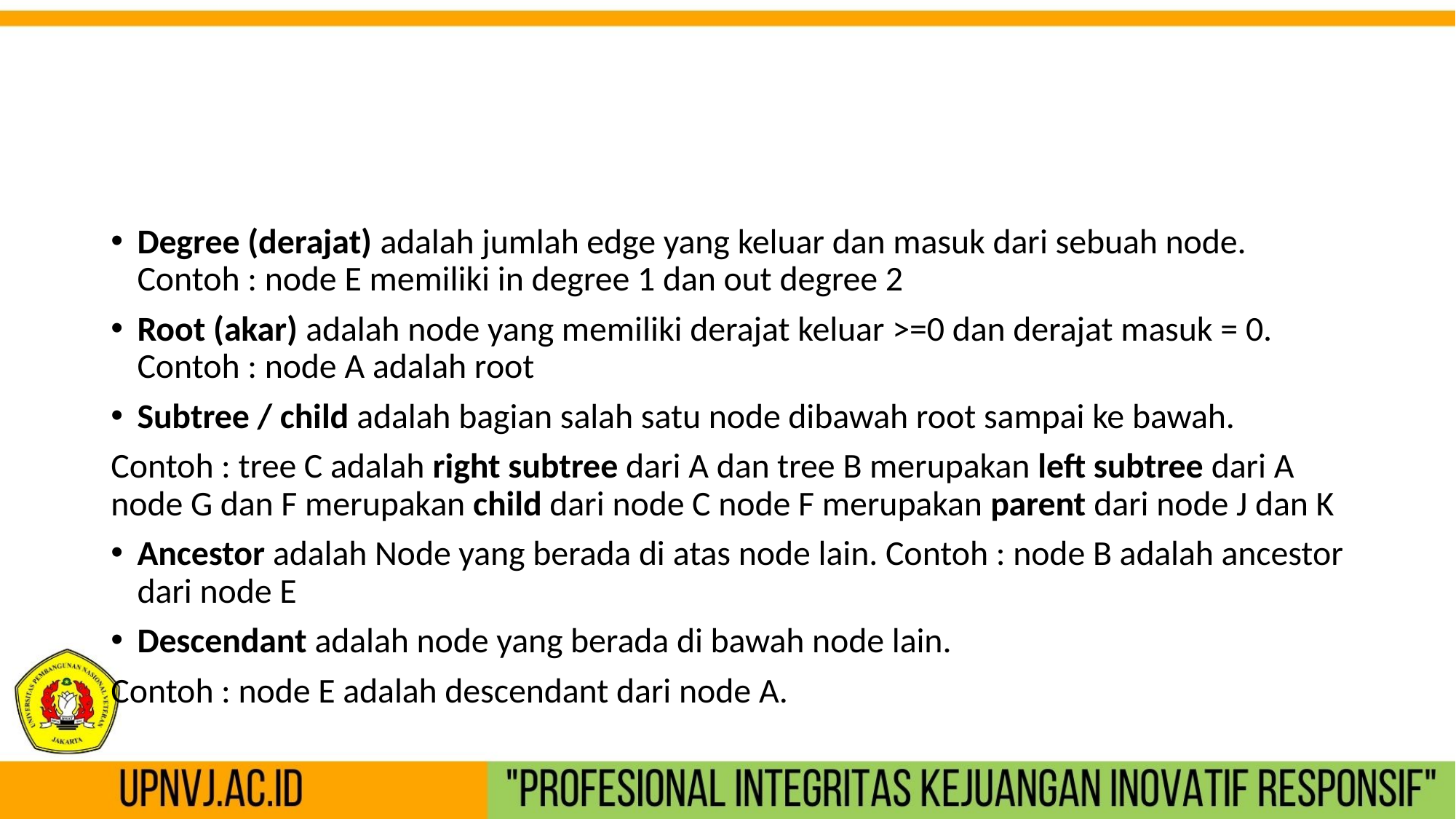

#
Degree (derajat) adalah jumlah edge yang keluar dan masuk dari sebuah node. Contoh : node E memiliki in degree 1 dan out degree 2
Root (akar) adalah node yang memiliki derajat keluar >=0 dan derajat masuk = 0. Contoh : node A adalah root
Subtree / child adalah bagian salah satu node dibawah root sampai ke bawah.
Contoh : tree C adalah right subtree dari A dan tree B merupakan left subtree dari A node G dan F merupakan child dari node C node F merupakan parent dari node J dan K
Ancestor adalah Node yang berada di atas node lain. Contoh : node B adalah ancestor dari node E
Descendant adalah node yang berada di bawah node lain.
Contoh : node E adalah descendant dari node A.